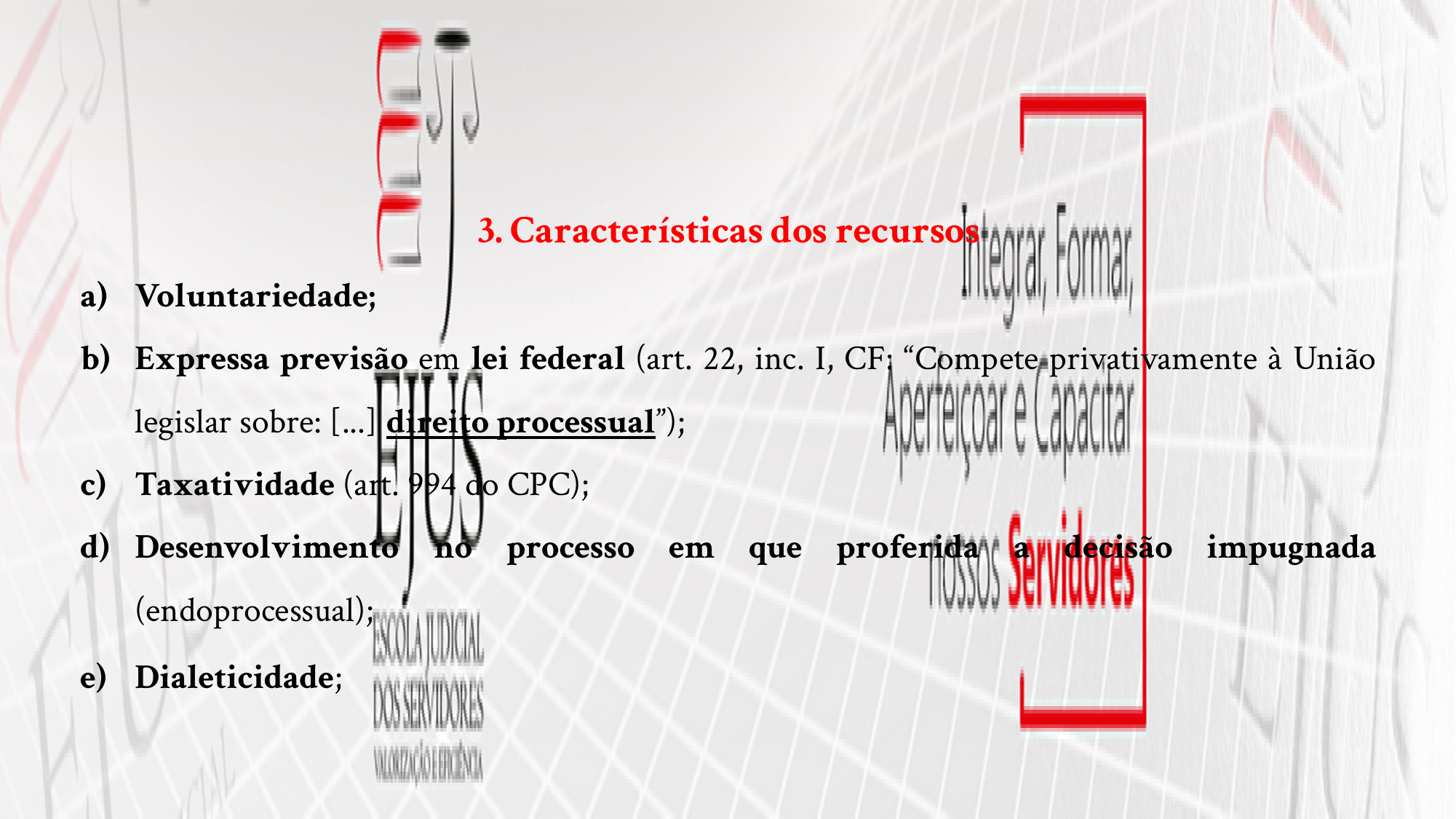

3. Características dos recursos
Voluntariedade;
Expressa previsão em lei federal (art. 22, inc. I, CF: “Compete privativamente à União legislar sobre: [...] direito processual”);
Taxatividade (art. 994 do CPC);
Desenvolvimento no processo em que proferida a decisão impugnada (endoprocessual);
Dialeticidade;